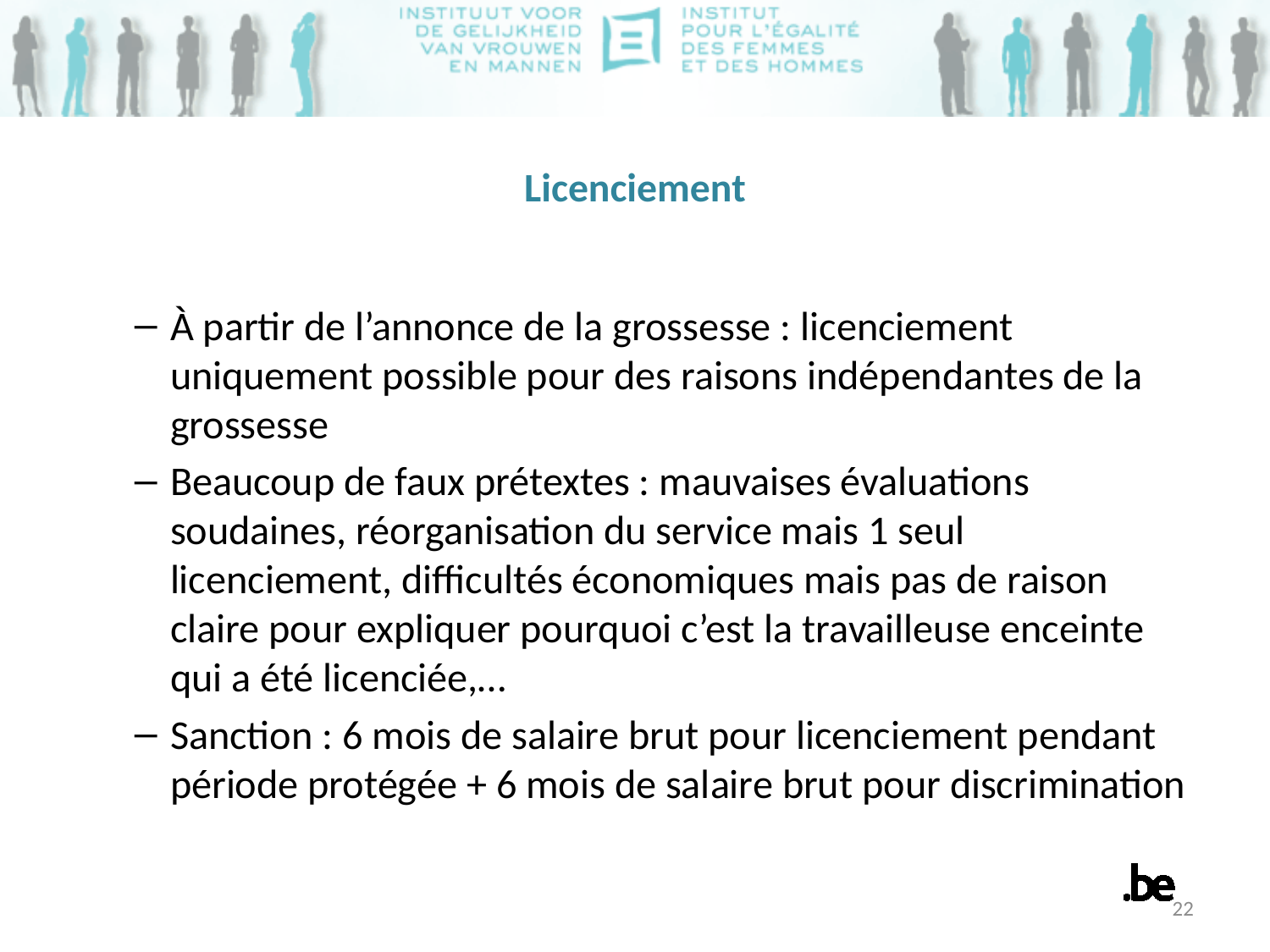

# Licenciement

À partir de l’annonce de la grossesse : licenciement uniquement possible pour des raisons indépendantes de la grossesse
Beaucoup de faux prétextes : mauvaises évaluations soudaines, réorganisation du service mais 1 seul licenciement, difficultés économiques mais pas de raison claire pour expliquer pourquoi c’est la travailleuse enceinte qui a été licenciée,…
Sanction : 6 mois de salaire brut pour licenciement pendant période protégée + 6 mois de salaire brut pour discrimination
22